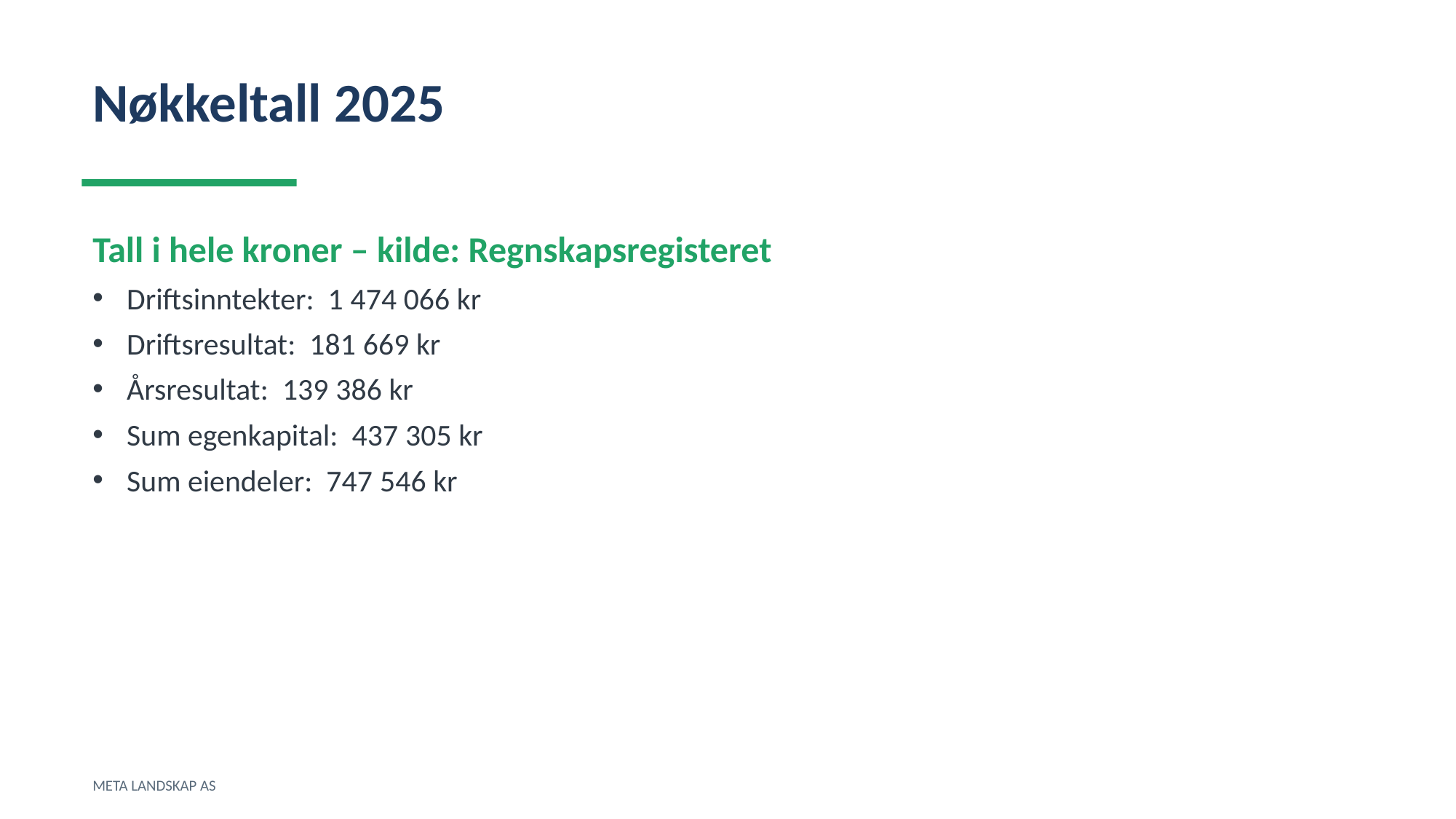

Nøkkeltall 2025

Tall i hele kroner – kilde: Regnskapsregisteret
Driftsinntekter:  1 474 066 kr
Driftsresultat:  181 669 kr
Årsresultat:  139 386 kr
Sum egenkapital:  437 305 kr
Sum eiendeler:  747 546 kr
META LANDSKAP AS